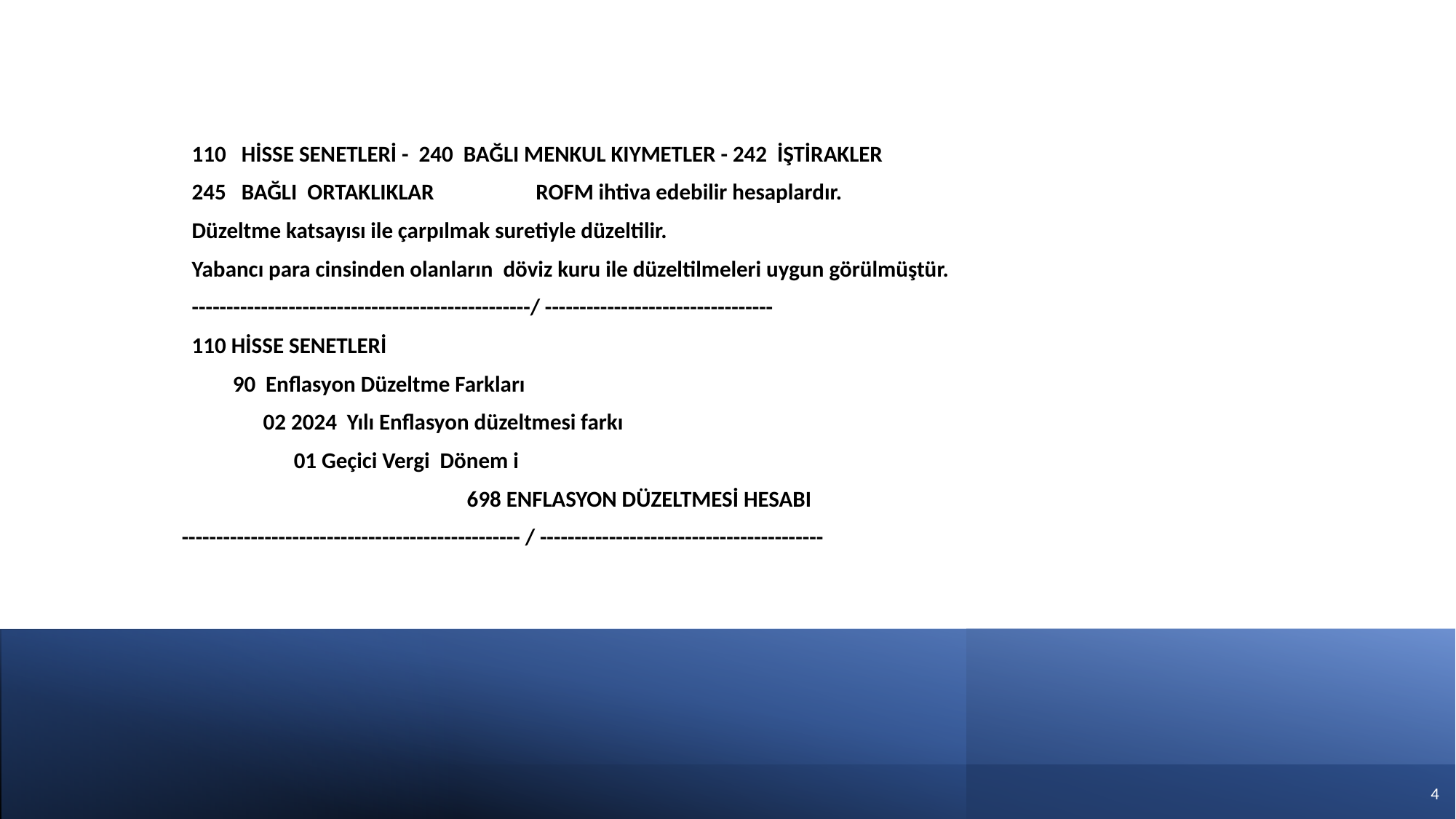

110   HİSSE SENETLERİ -  240  BAĞLI MENKUL KIYMETLER - 242  İŞTİRAKLER
   245   BAĞLI  ORTAKLIKLAR                    ROFM ihtiva edebilir hesaplardır.
   Düzeltme katsayısı ile çarpılmak suretiyle düzeltilir.
   Yabancı para cinsinden olanların  döviz kuru ile düzeltilmeleri uygun görülmüştür.
   -------------------------------------------------/ ---------------------------------
   110 HİSSE SENETLERİ
           90  Enflasyon Düzeltme Farkları
                 02 2024  Yılı Enflasyon düzeltmesi farkı
                       01 Geçici Vergi  Dönem i
                                                         698 ENFLASYON DÜZELTMESİ HESABI
 ------------------------------------------------- / -----------------------------------------

4